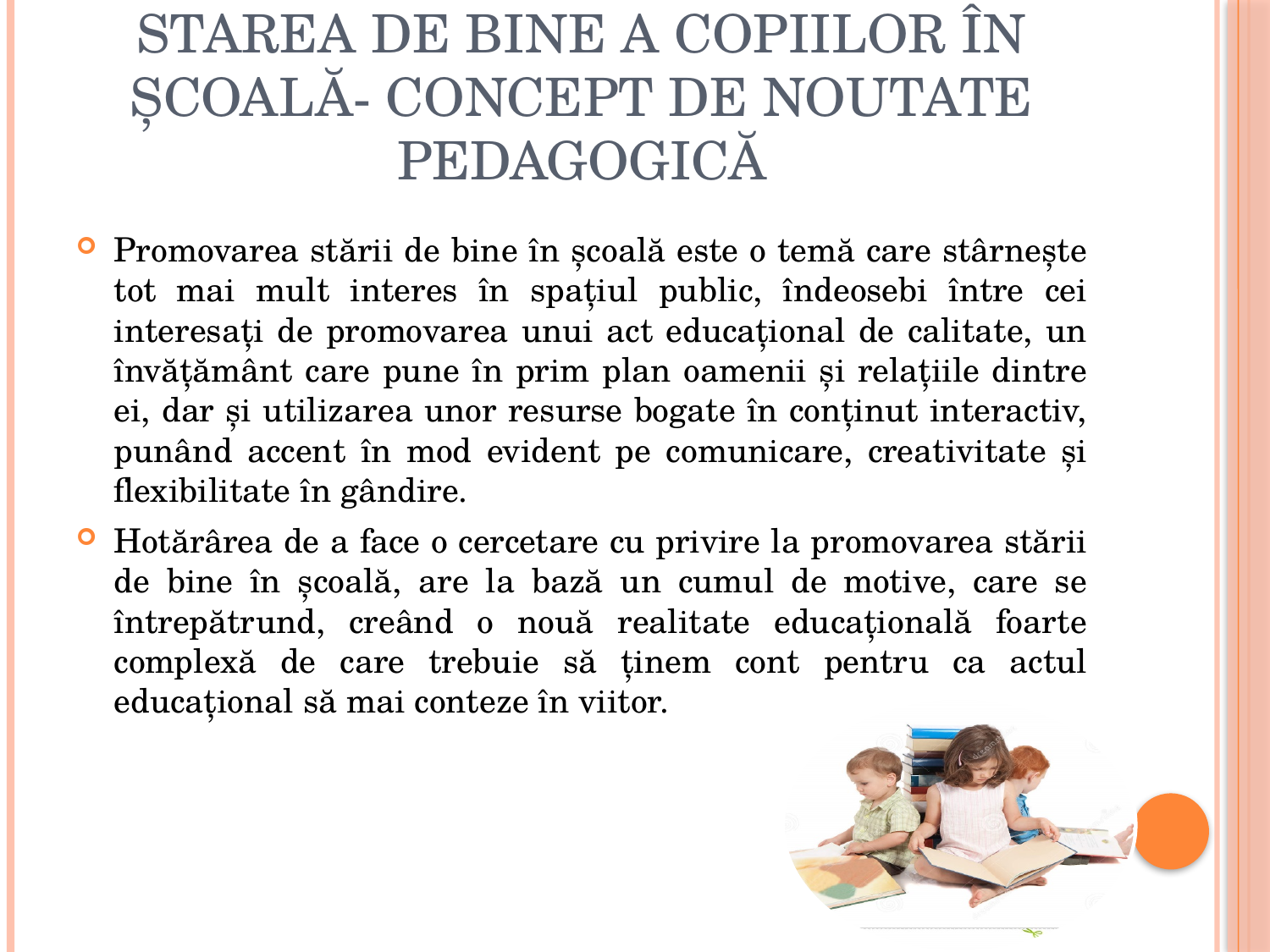

# starea de bine a copiilor în școală- concept de noutate pedagogică
Promovarea stării de bine în școală este o temă care stârnește tot mai mult interes în spațiul public, îndeosebi între cei interesați de promovarea unui act educațional de calitate, un învățământ care pune în prim plan oamenii și relațiile dintre ei, dar și utilizarea unor resurse bogate în conținut interactiv, punând accent în mod evident pe comunicare, creativitate și flexibilitate în gândire.
Hotărârea de a face o cercetare cu privire la promovarea stării de bine în școală, are la bază un cumul de motive, care se întrepătrund, creând o nouă realitate educațională foarte complexă de care trebuie să ținem cont pentru ca actul educațional să mai conteze în viitor.